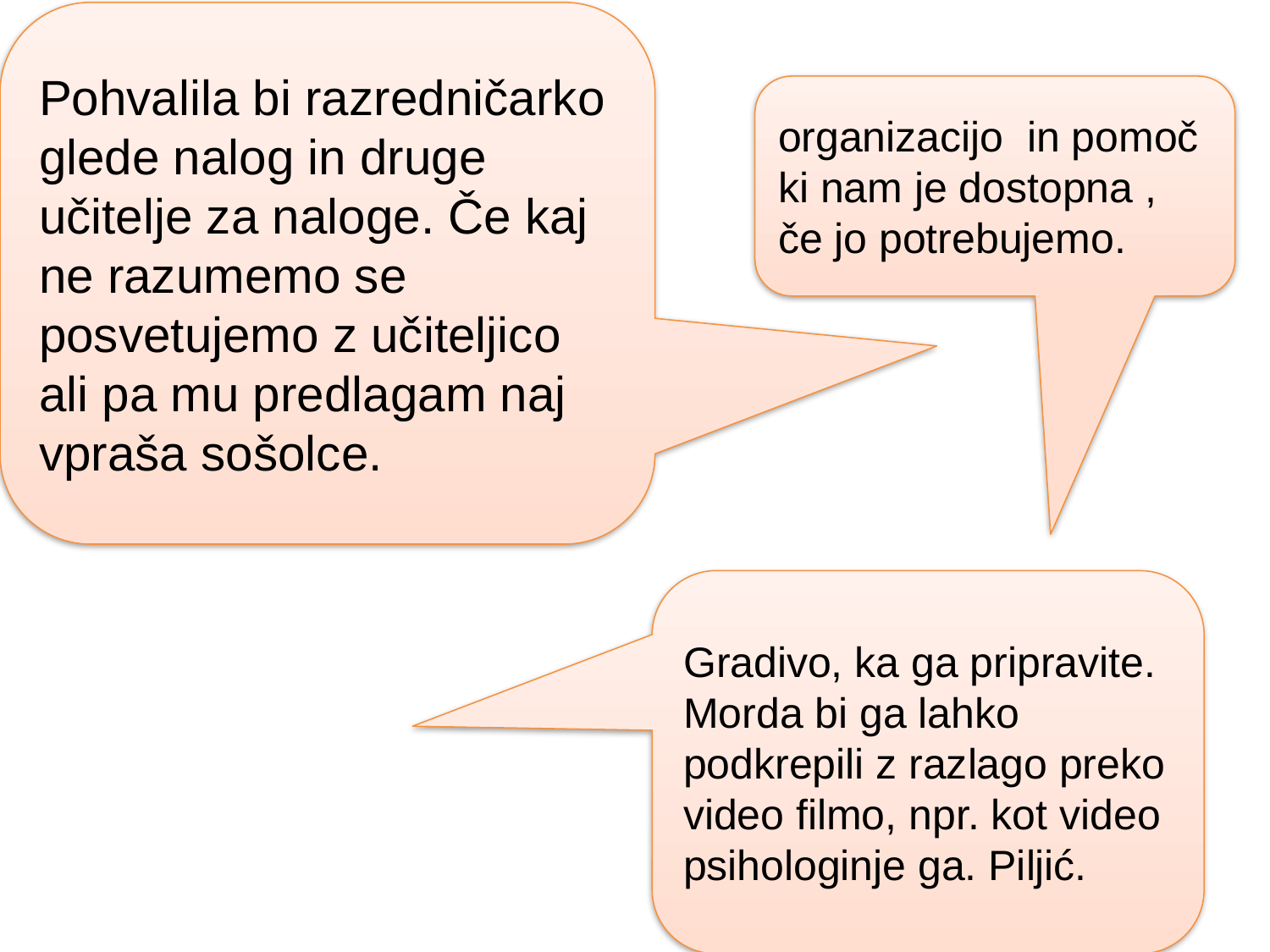

Pohvalila bi razredničarko glede nalog in druge učitelje za naloge. Če kaj ne razumemo se posvetujemo z učiteljico ali pa mu predlagam naj vpraša sošolce.
organizacijo  in pomoč ki nam je dostopna , če jo potrebujemo.
Gradivo, ka ga pripravite. Morda bi ga lahko podkrepili z razlago preko video filmo, npr. kot video psihologinje ga. Piljić.